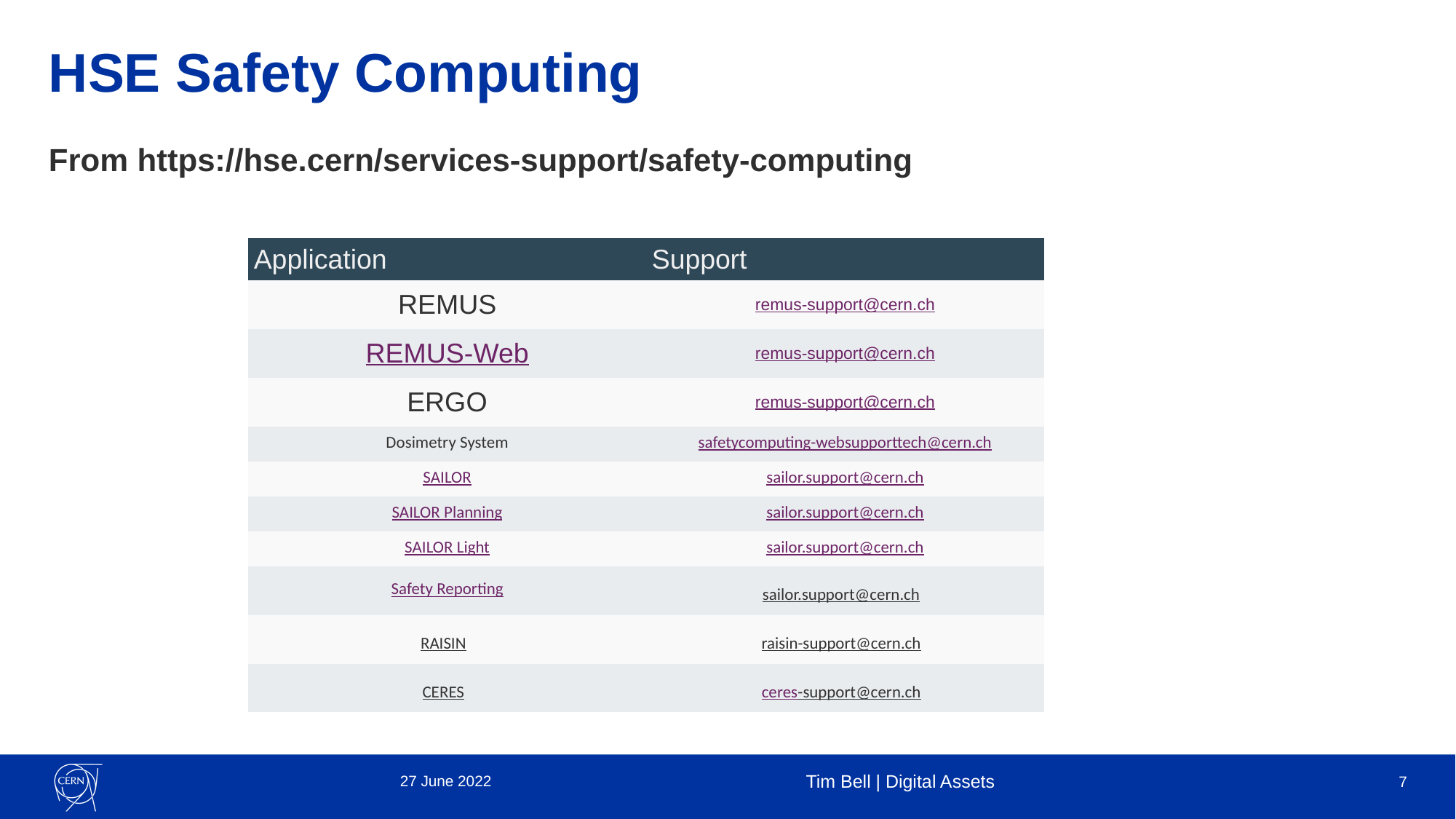

# HSE Safety Computing
From https://hse.cern/services-support/safety-computing
| Application | Support |
| --- | --- |
| REMUS | remus-support@cern.ch |
| REMUS-Web | remus-support@cern.ch |
| ERGO | remus-support@cern.ch |
| Dosimetry System | safetycomputing-websupporttech@cern.ch |
| SAILOR | sailor.support@cern.ch |
| SAILOR Planning | sailor.support@cern.ch |
| SAILOR Light | sailor.support@cern.ch |
| Safety Reporting | sailor.support@cern.ch ​​​​​​​ |
| RAISIN ​​​​​​​ | raisin-support@cern.ch ​​​​​​​ |
| CERES ​​​​​​​ | ceres-support@cern.ch ​​​​​​​ |

27 June 2022
Tim Bell | Digital Assets
7